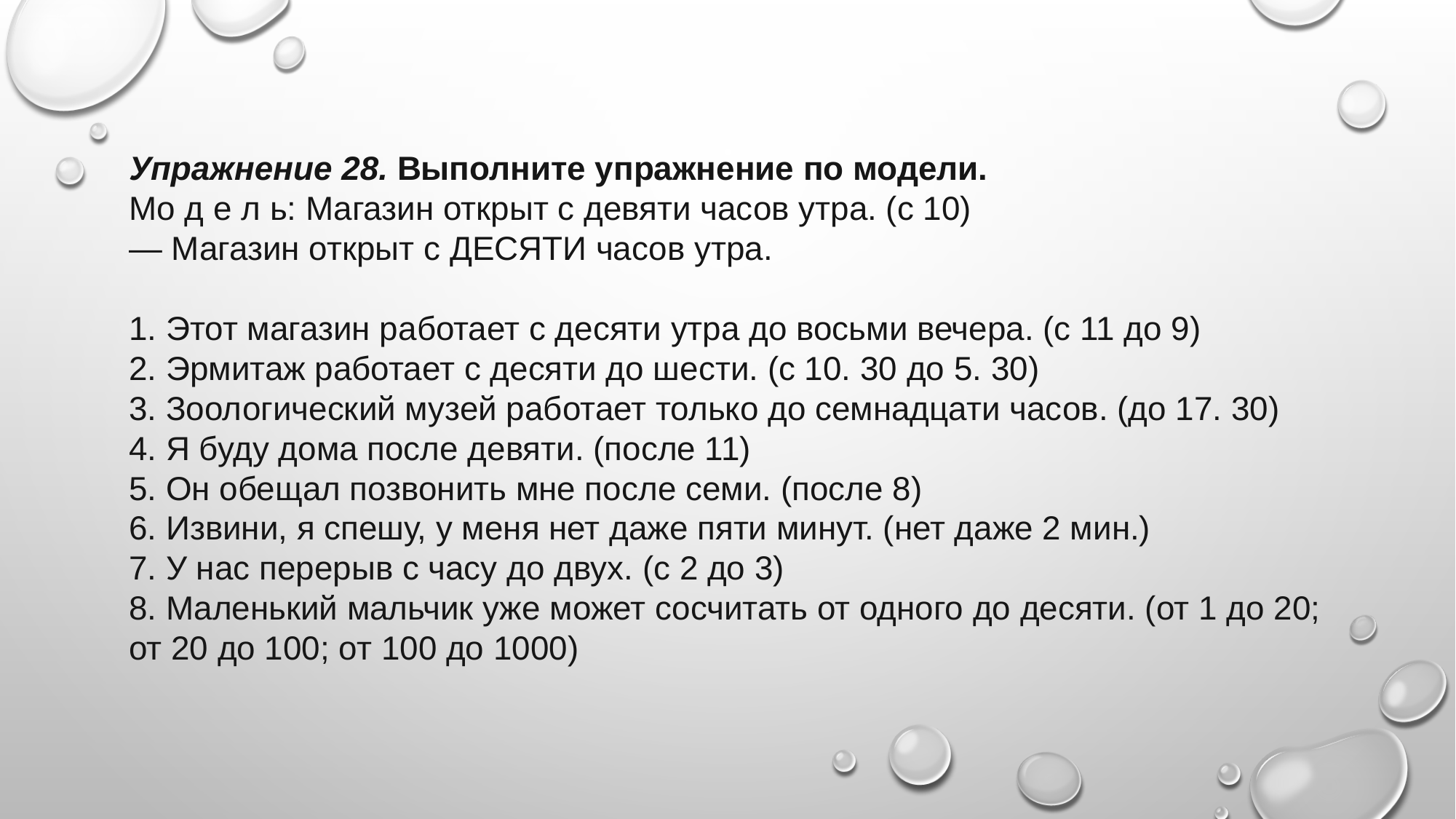

Упражнение 28. Выполните упражнение по модели.
Мо д е л ь: Магазин открыт с девяти часов утра. (с 10)
— Магазин открыт с ДЕСЯТИ часов утра.

1. Этот магазин работает с десяти утра до восьми вечера. (с 11 до 9)
2. Эрмитаж работает с десяти до шести. (с 10. 30 до 5. 30)
3. Зоологический музей работает только до семнадцати часов. (до 17. 30)
4. Я буду дома после девяти. (после 11)
5. Он обещал позвонить мне после семи. (после 8)
6. Извини, я спешу, у меня нет даже пяти минут. (нет даже 2 мин.)
7. У нас перерыв с часу до двух. (с 2 до 3)
8. Маленький мальчик уже может сосчитать от одного до десяти. (от 1 до 20; от 20 до 100; от 100 до 1000)